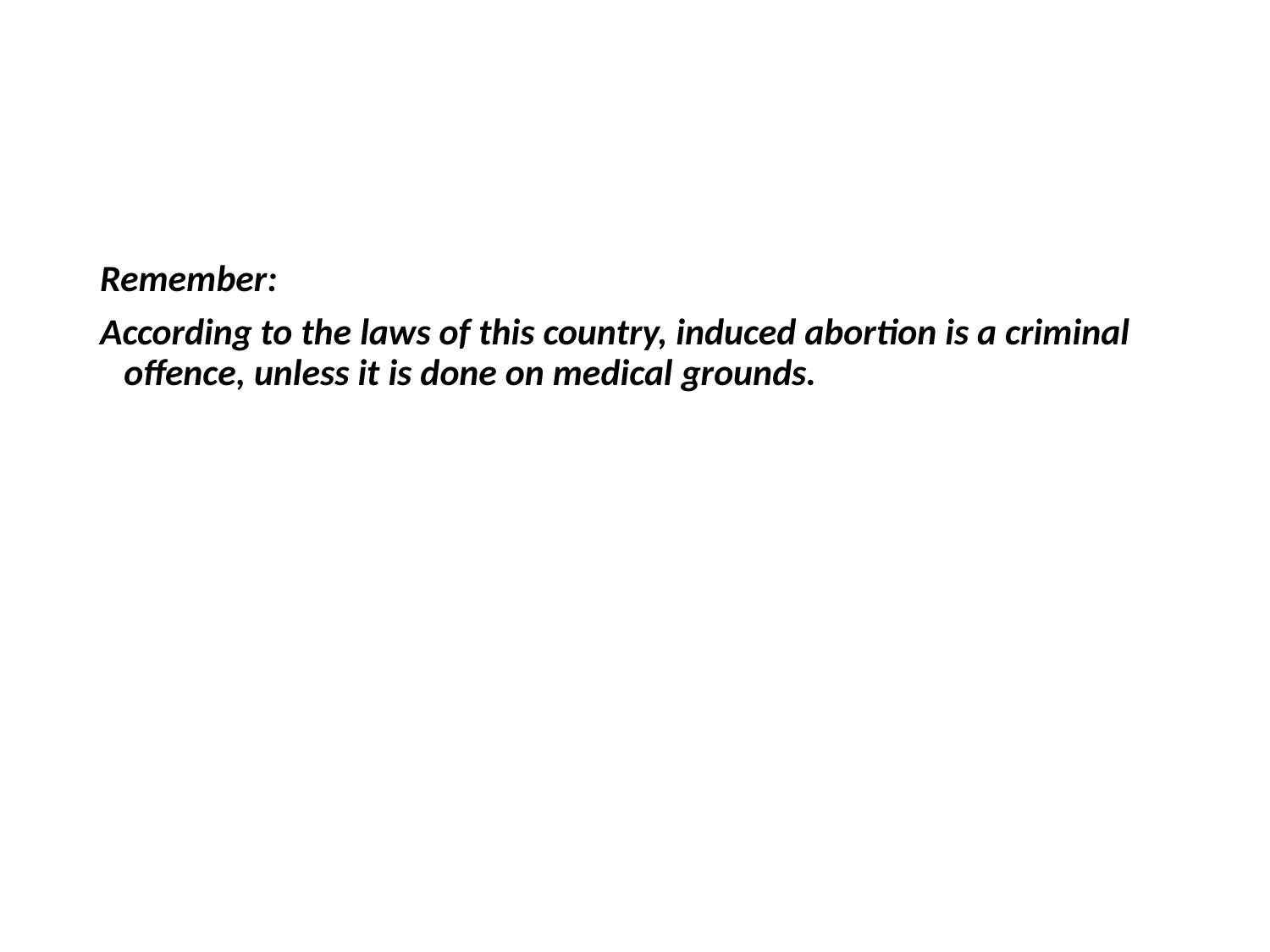

#
Remember:
According to the laws of this country, induced abortion is a criminal offence, unless it is done on medical grounds.